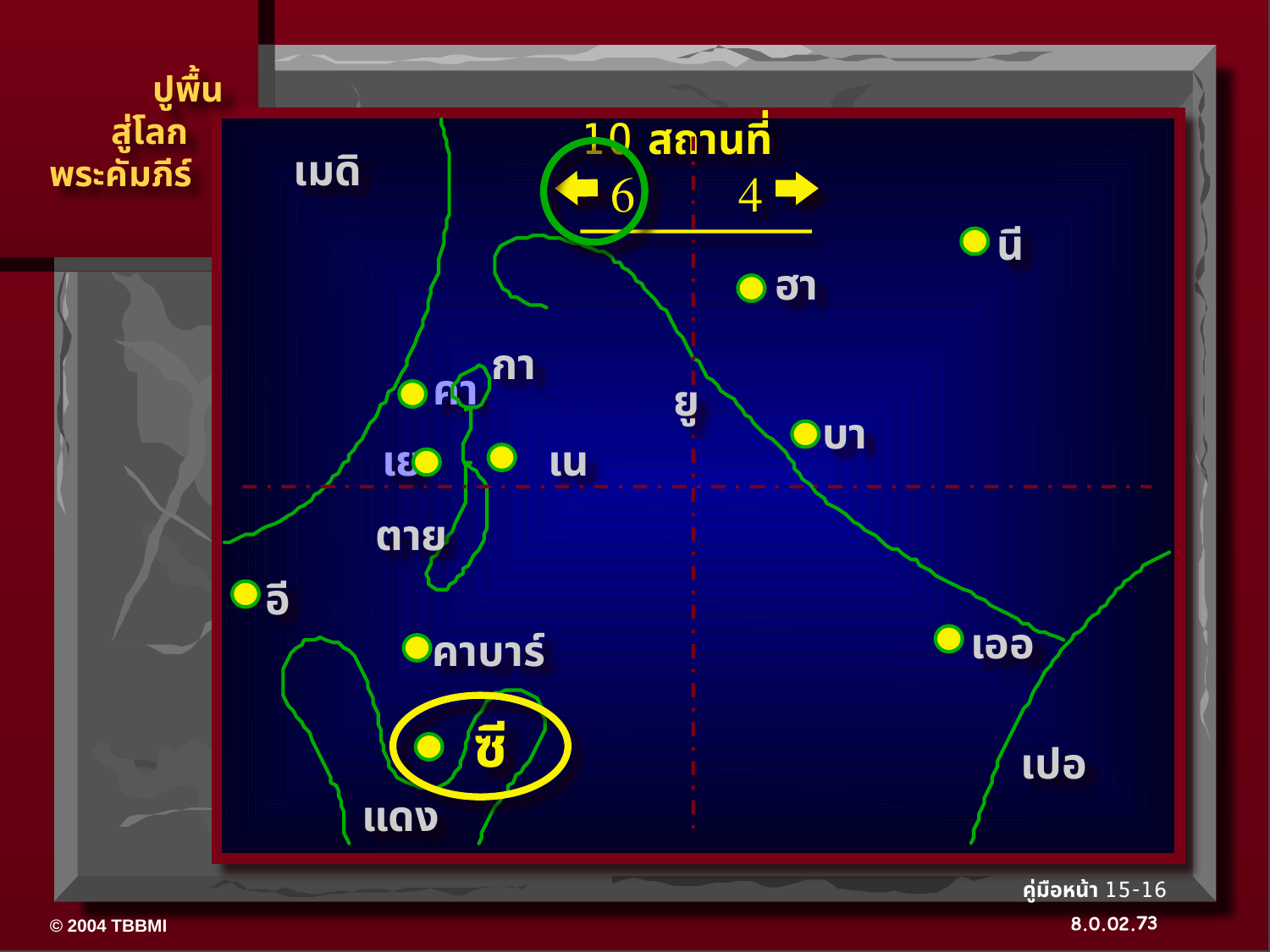

10 สถานที่

เมดิ

6
4

นี

ฮา

กา
คา

ยู

บา

เย
เน

ตาย

อี

เออ
คาบาร์

ซี
เปอ

แดง

73